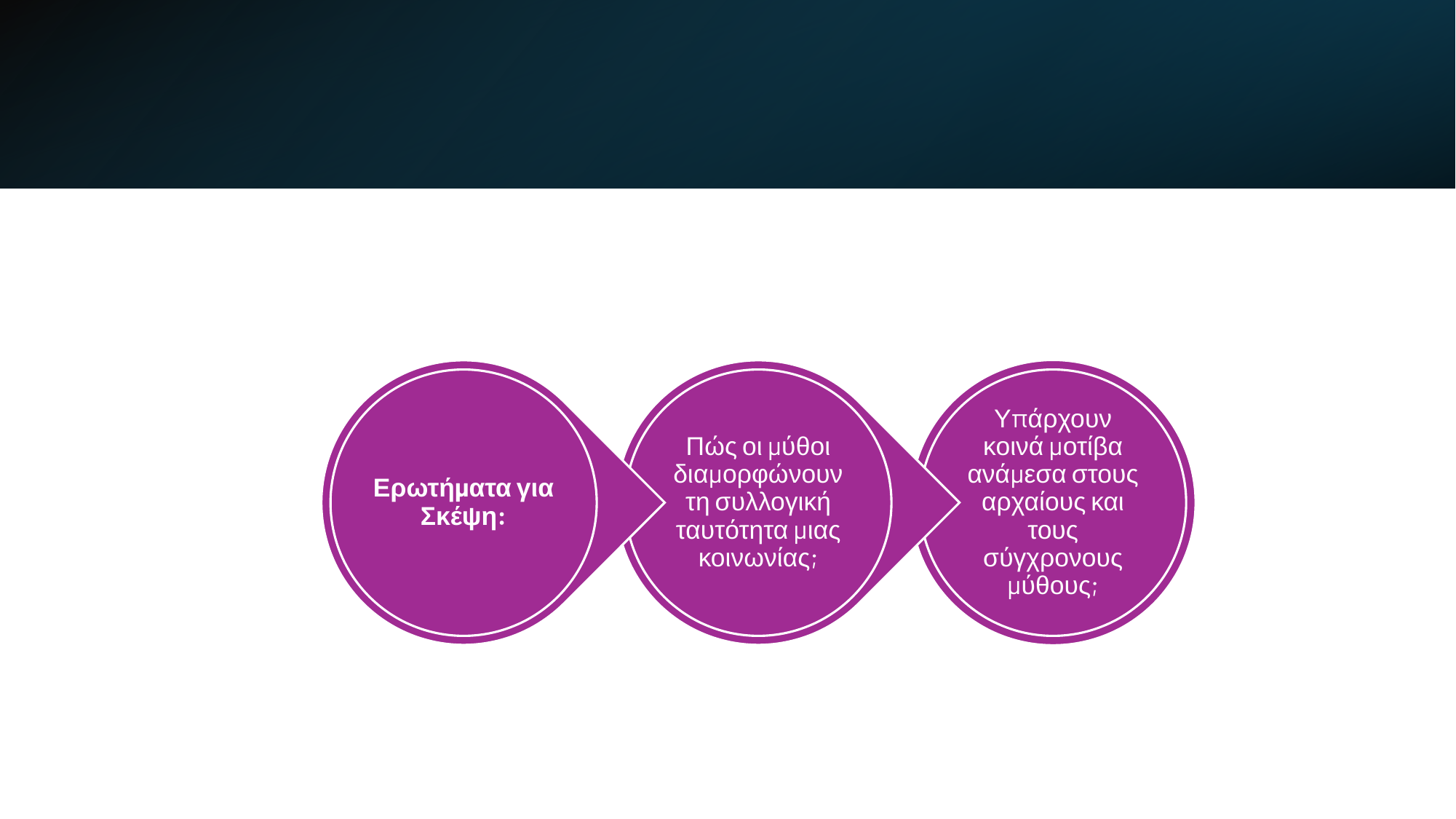

#
Υπάρχουν κοινά μοτίβα ανάμεσα στους αρχαίους και τους σύγχρονους μύθους;
Πώς οι μύθοι διαμορφώνουν τη συλλογική ταυτότητα μιας κοινωνίας;
Ερωτήματα για Σκέψη: